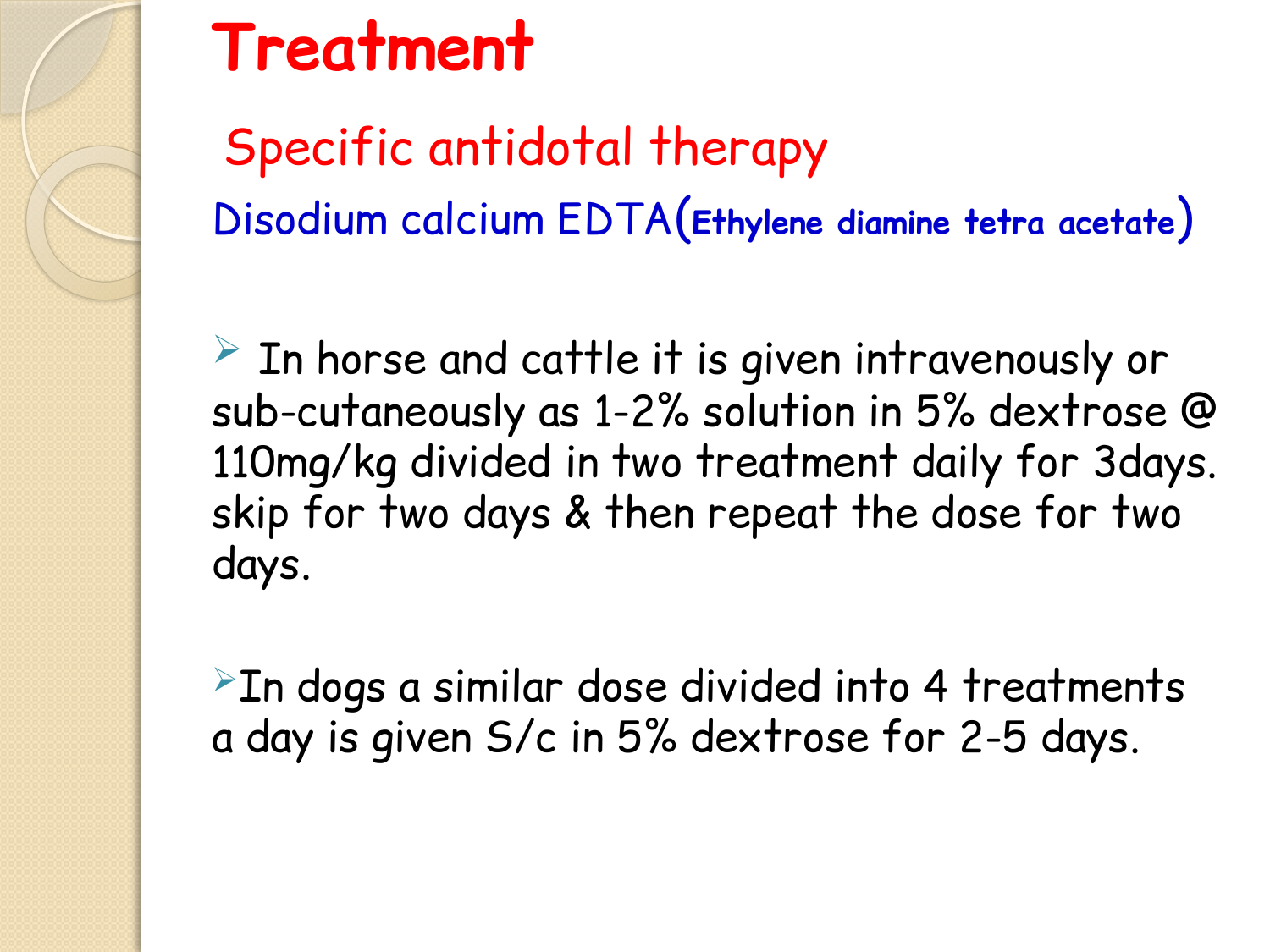

# Treatment
Specific antidotal therapy
Disodium calcium EDTA(Ethylene diamine tetra acetate)

 In horse and cattle it is given intravenously or sub-cutaneously as 1-2% solution in 5% dextrose @ 110mg/kg divided in two treatment daily for 3days. skip for two days & then repeat the dose for two days.

In dogs a similar dose divided into 4 treatments  a day is given S/c in 5% dextrose for 2-5 days.